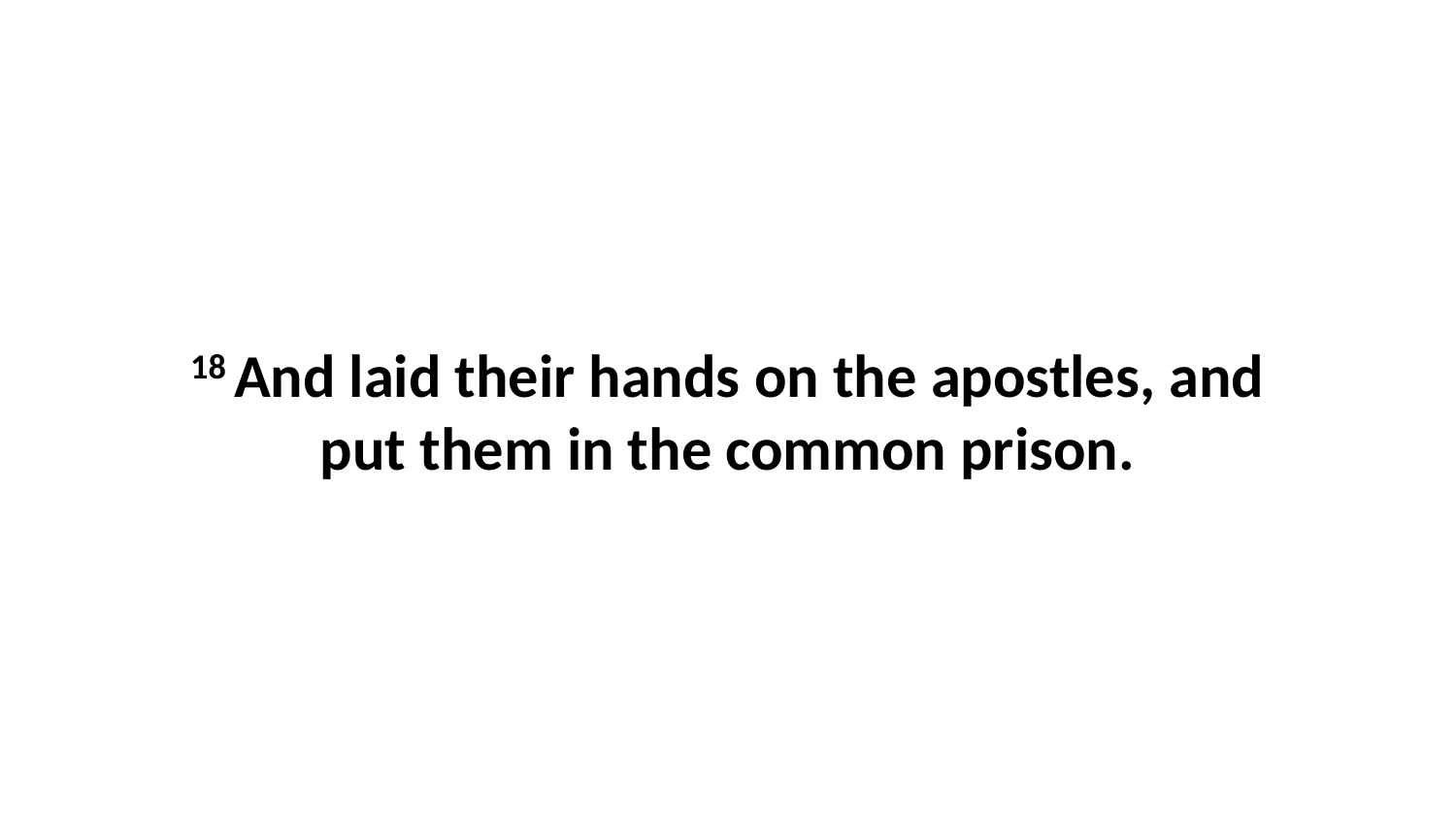

18 And laid their hands on the apostles, and put them in the common prison.